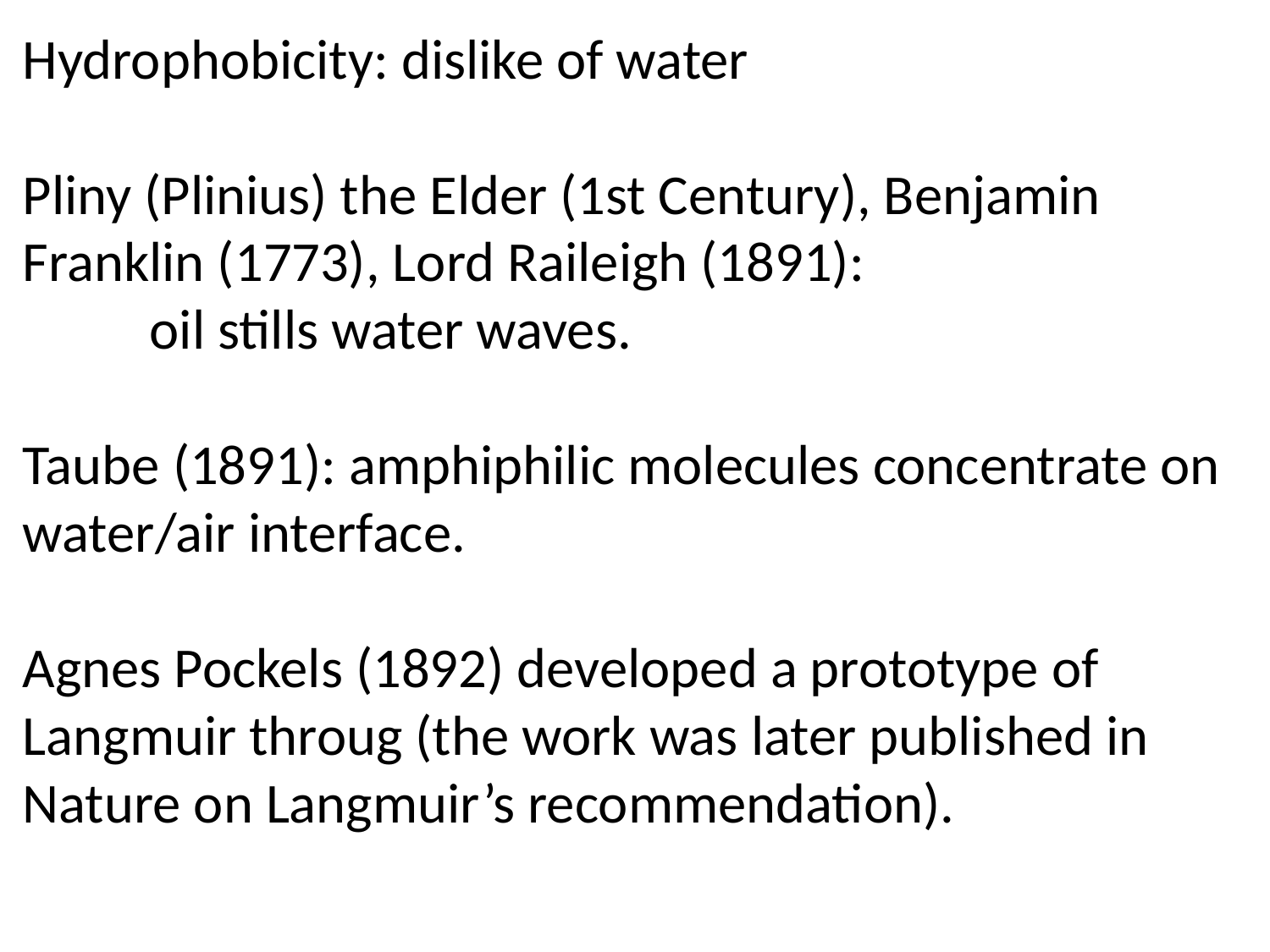

Hydrophobicity: dislike of water

Pliny (Plinius) the Elder (1st Century), Benjamin Franklin (1773), Lord Raileigh (1891):
	oil stills water waves.

Taube (1891): amphiphilic molecules concentrate on water/air interface.

Agnes Pockels (1892) developed a prototype of Langmuir throug (the work was later published in Nature on Langmuir’s recommendation).